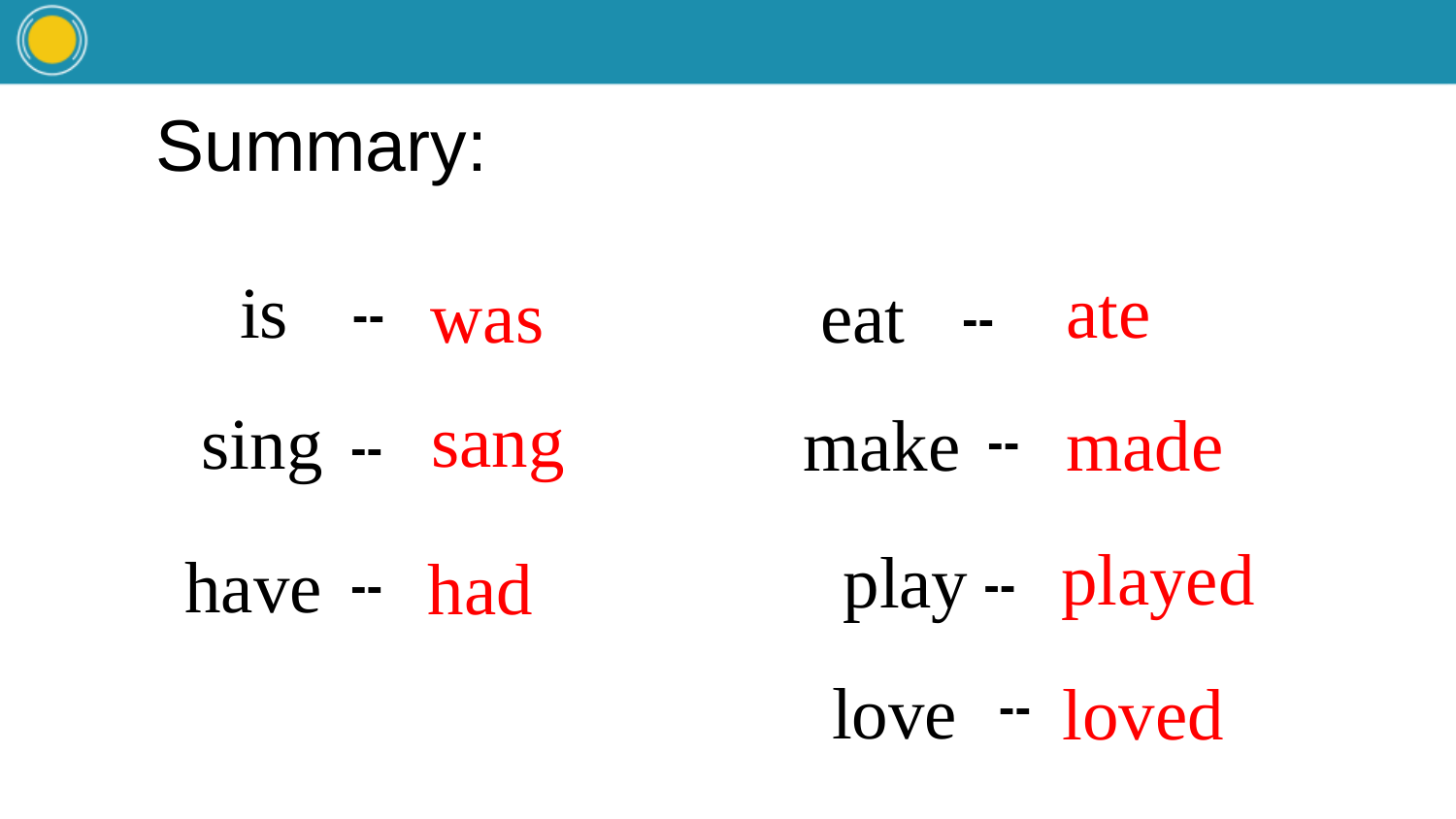

Summary:
is
ate
was
eat
--
--
sang
sing
make
made
--
--
played
play
have
had
--
--
love
loved
--